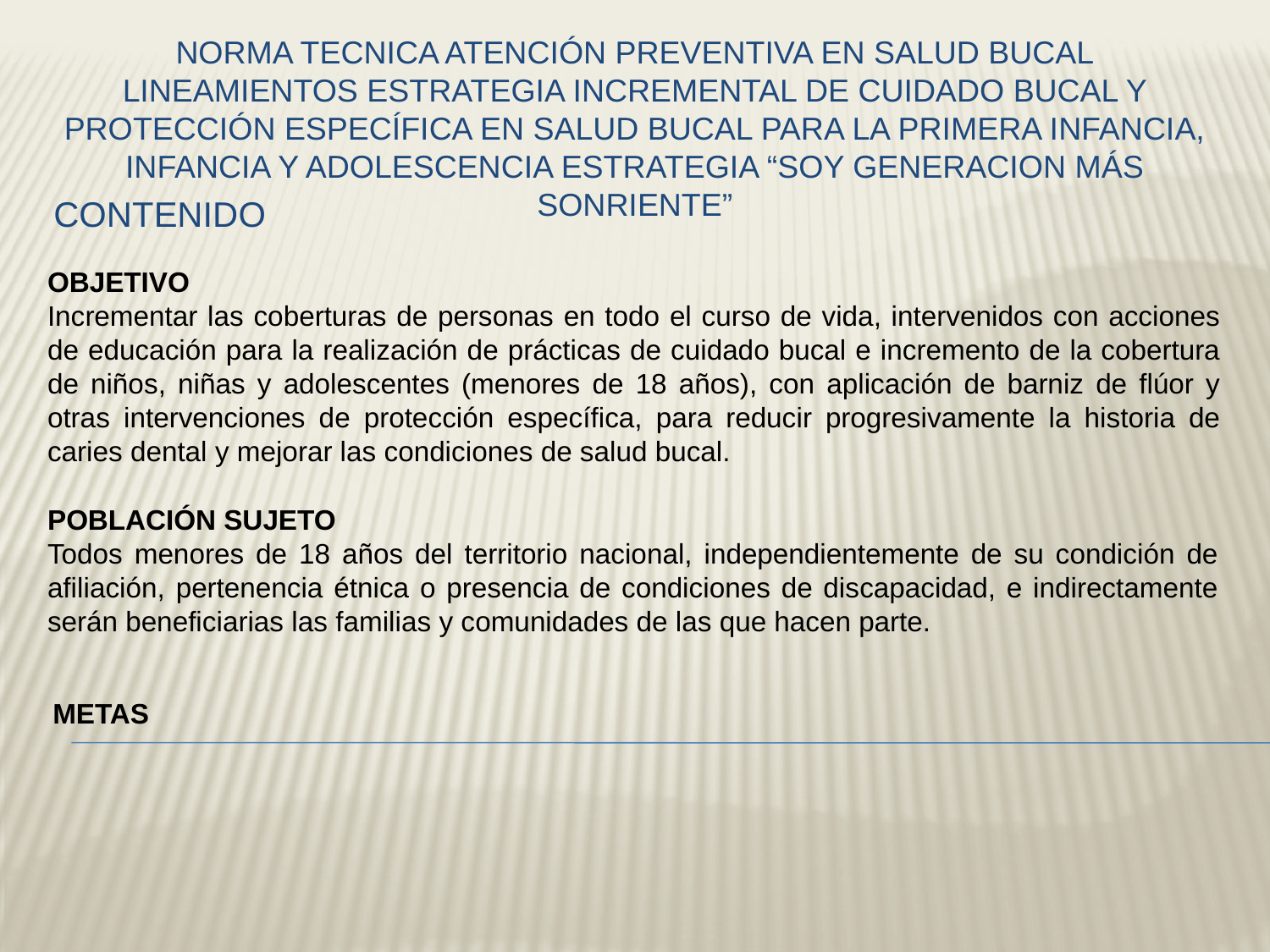

# NORMA TECNICA Atención Preventiva en Salud Bucal LINEAMIENTOS ESTRATEGIA INCREMENTAL DE CUIDADO BUCAL Y PROTECCIÓN ESPECÍFICA EN SALUD BUCAL PARA LA PRIMERA INFANCIA, INFANCIA Y ADOLESCENCIA ESTRATEGIA “SOY GENERACION MÁS SONRIENTE”
CONTENIDO
OBJETIVO
Incrementar las coberturas de personas en todo el curso de vida, intervenidos con acciones de educación para la realización de prácticas de cuidado bucal e incremento de la cobertura de niños, niñas y adolescentes (menores de 18 años), con aplicación de barniz de flúor y otras intervenciones de protección específica, para reducir progresivamente la historia de caries dental y mejorar las condiciones de salud bucal.
POBLACIÓN SUJETO
Todos menores de 18 años del territorio nacional, independientemente de su condición de afiliación, pertenencia étnica o presencia de condiciones de discapacidad, e indirectamente serán beneficiarias las familias y comunidades de las que hacen parte.
METAS